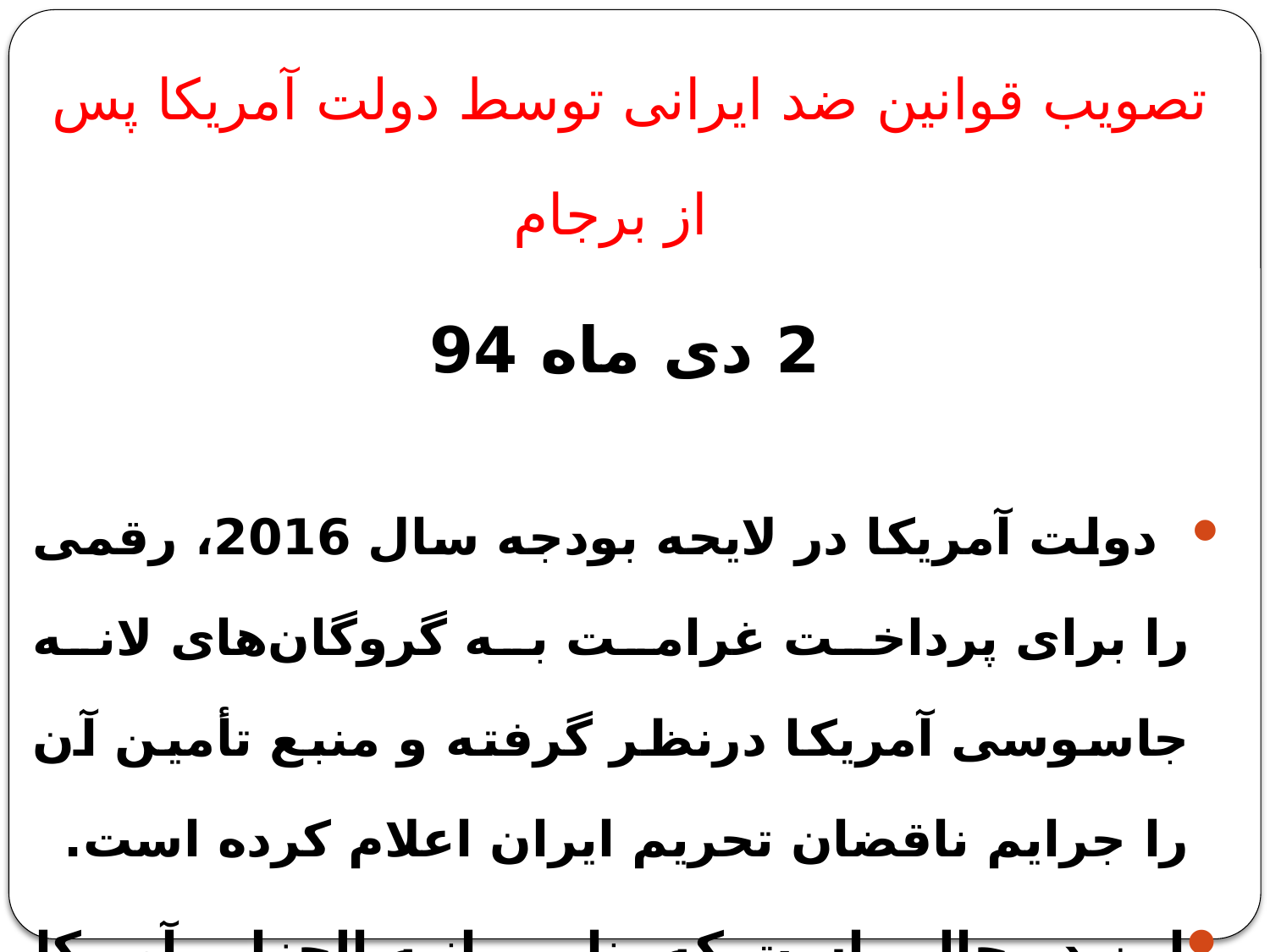

تصویب قوانین ضد ایرانی توسط دولت آمریکا پس از برجام
 2 دی ماه 94

  دولت آمریکا در لایحه بودجه سال 2016، رقمی را برای پرداخت غرامت به گروگان‌های لانه جاسوسی آمریکا درنظر گرفته و منبع تأمین آن را جرایم ناقضان تحریم ایران اعلام کرده است.
این در حالی است که بنابر بیانیه الجزایر آمریکا حق هیچ ادعای جدید در مورد جاسوس های لانه جاسوسی ندارد.